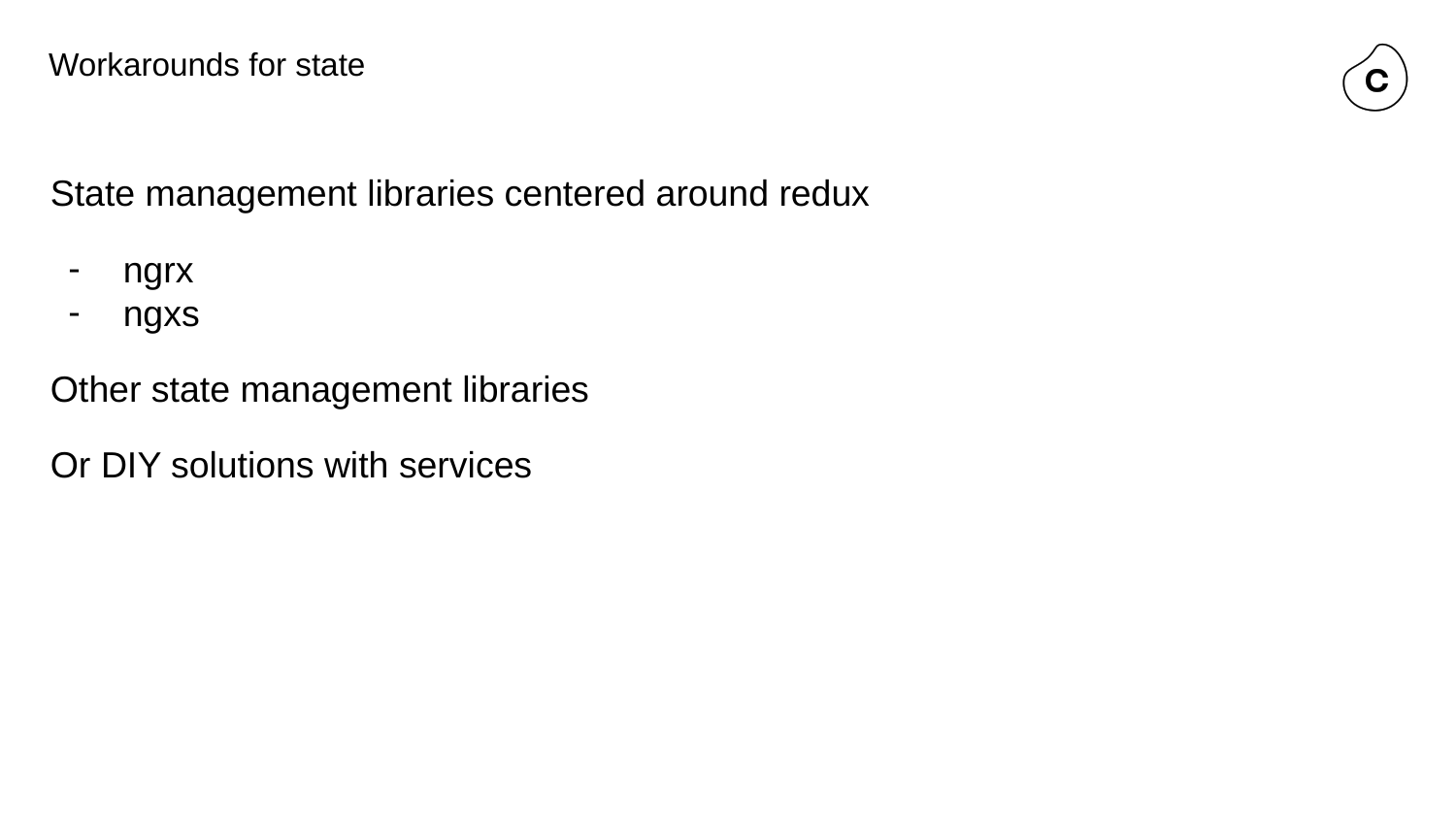

# Workarounds for state
State management libraries centered around redux
ngrx
ngxs
Other state management libraries
Or DIY solutions with services